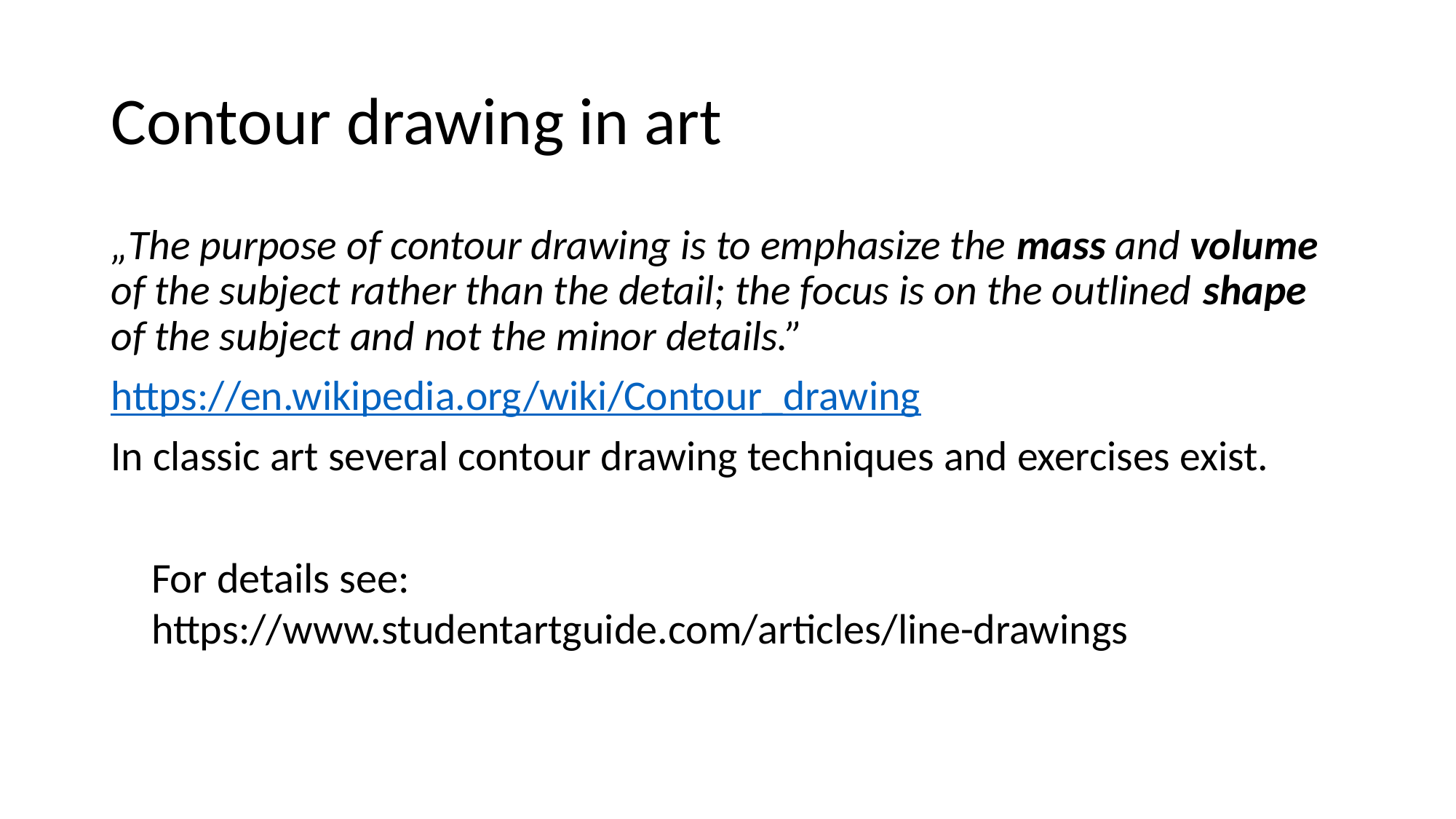

# Contour drawing in art
„The purpose of contour drawing is to emphasize the mass and volume of the subject rather than the detail; the focus is on the outlined shape of the subject and not the minor details.”
https://en.wikipedia.org/wiki/Contour_drawing
In classic art several contour drawing techniques and exercises exist.

For details see:
https://www.studentartguide.com/articles/line-drawings